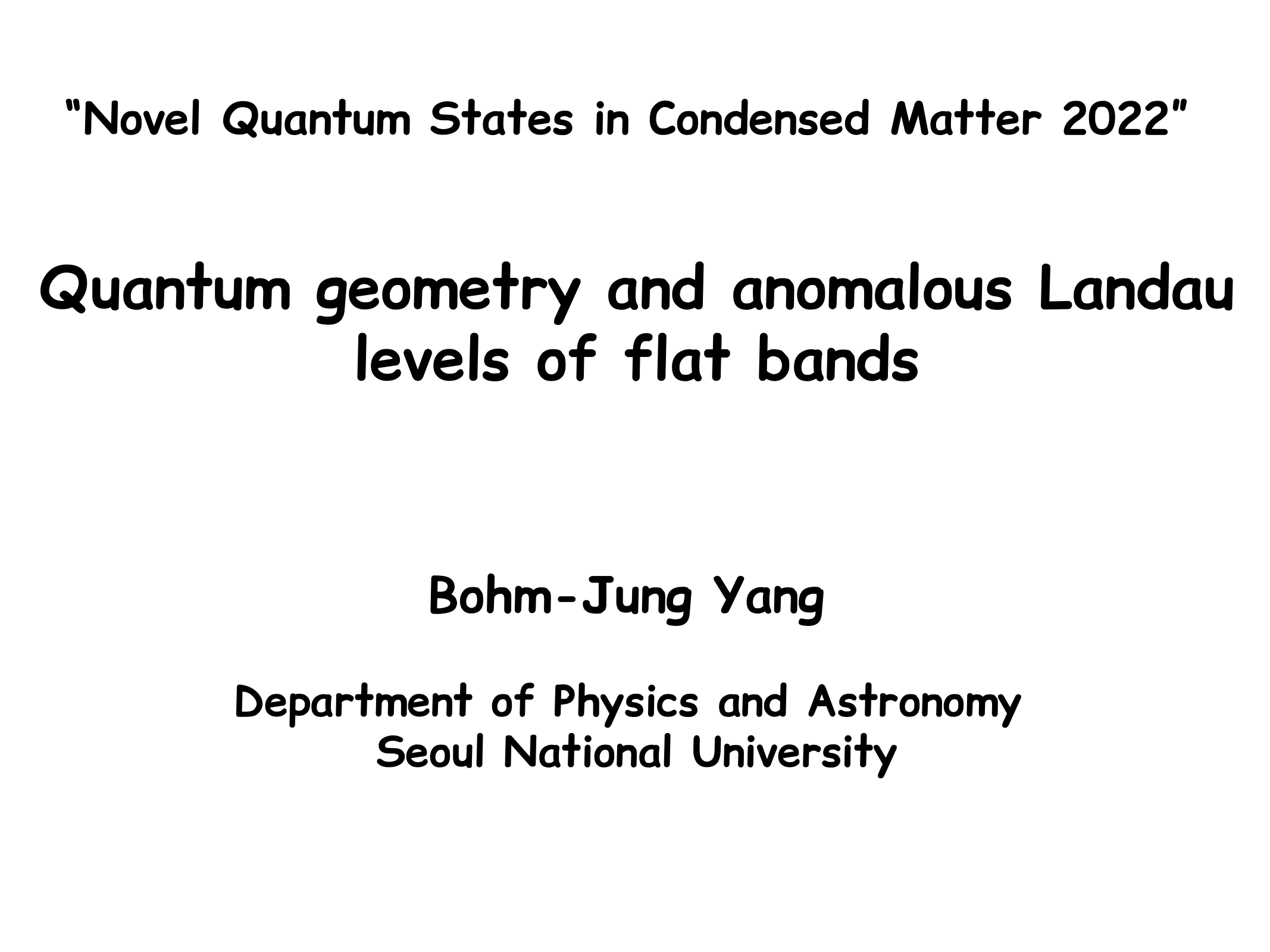

“Novel Quantum States in Condensed Matter 2022”
Quantum geometry and anomalous Landau levels of flat bands
Bohm-Jung Yang

Department of Physics and Astronomy
Seoul National University